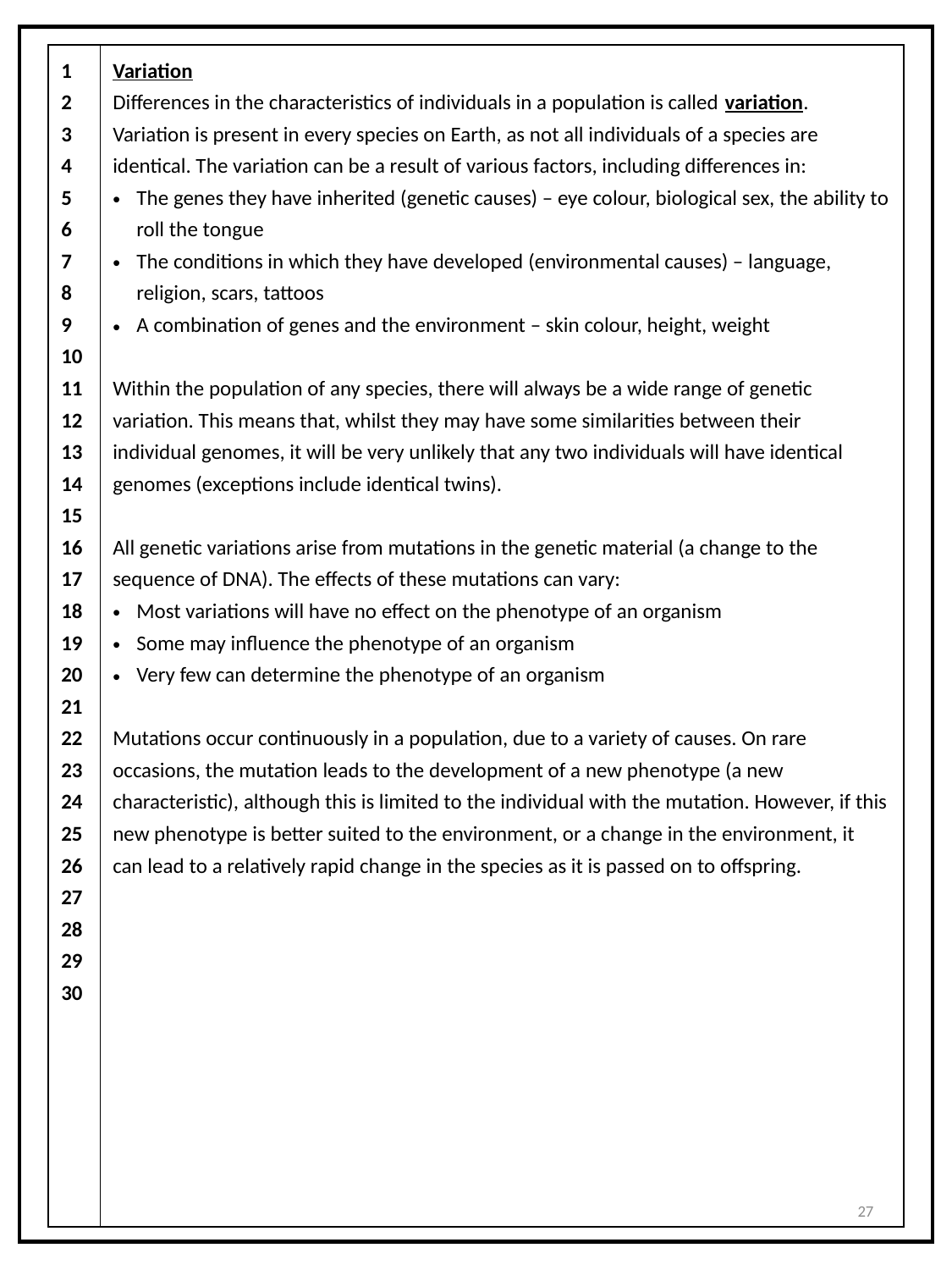

| 1 2 3 4 5 6 7 8 9 10 11 12 13 14 15 16 17 18 19 20 21 22 23 24 25 26 27 28 29 30 | Variation Differences in the characteristics of individuals in a population is called variation. Variation is present in every species on Earth, as not all individuals of a species are identical. The variation can be a result of various factors, including differences in: The genes they have inherited (genetic causes) – eye colour, biological sex, the ability to roll the tongue The conditions in which they have developed (environmental causes) – language, religion, scars, tattoos A combination of genes and the environment – skin colour, height, weight Within the population of any species, there will always be a wide range of genetic variation. This means that, whilst they may have some similarities between their individual genomes, it will be very unlikely that any two individuals will have identical genomes (exceptions include identical twins). All genetic variations arise from mutations in the genetic material (a change to the sequence of DNA). The effects of these mutations can vary: Most variations will have no effect on the phenotype of an organism Some may influence the phenotype of an organism Very few can determine the phenotype of an organism Mutations occur continuously in a population, due to a variety of causes. On rare occasions, the mutation leads to the development of a new phenotype (a new characteristic), although this is limited to the individual with the mutation. However, if this new phenotype is better suited to the environment, or a change in the environment, it can lead to a relatively rapid change in the species as it is passed on to offspring. |
| --- | --- |
27